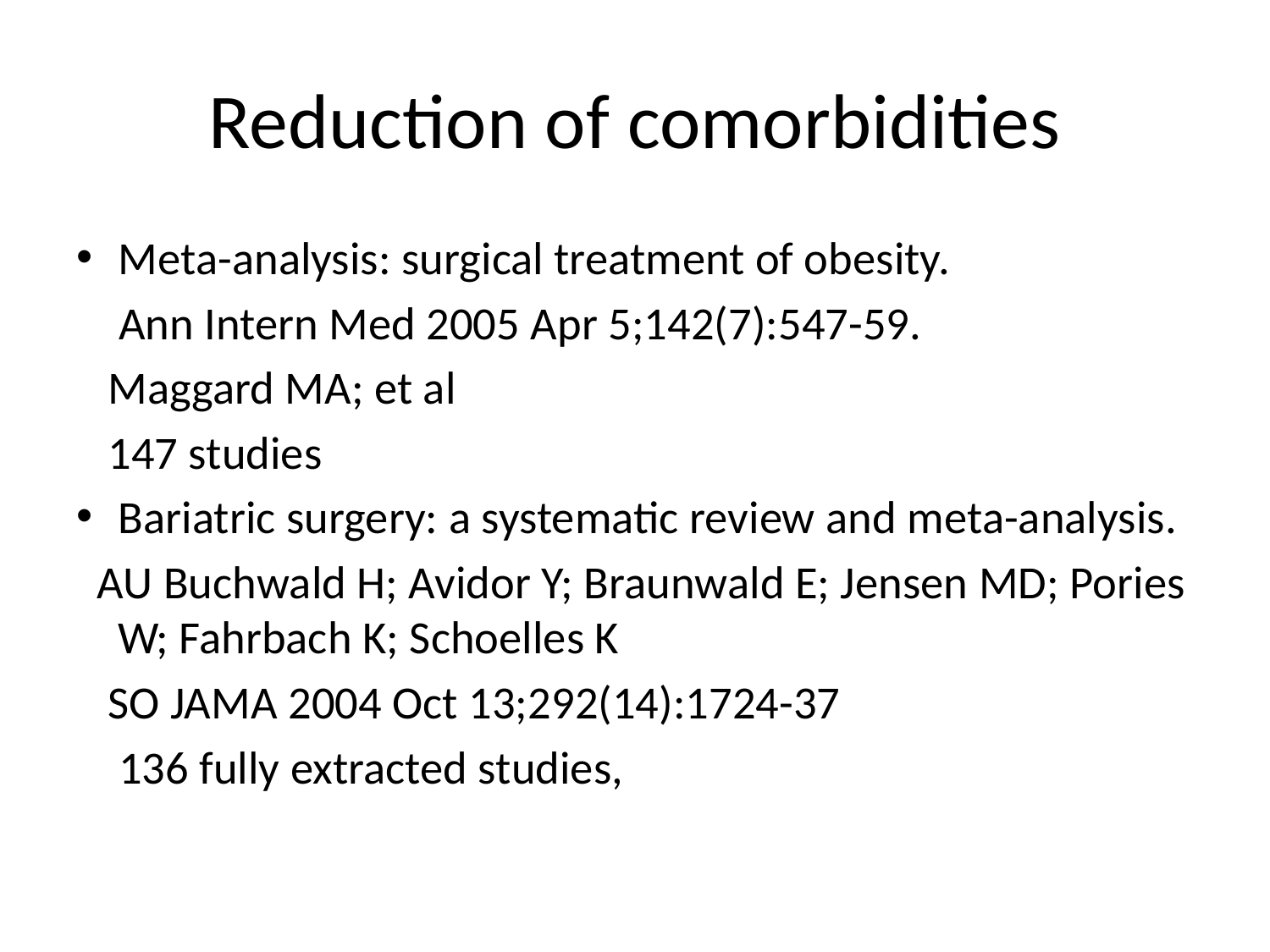

# Reduction of comorbidities
Meta-analysis: surgical treatment of obesity.
    Ann Intern Med 2005 Apr 5;142(7):547-59.
   Maggard MA; et al
   147 studies
Bariatric surgery: a systematic review and meta-analysis.
  AU Buchwald H; Avidor Y; Braunwald E; Jensen MD; Pories W; Fahrbach K; Schoelles K
   SO JAMA 2004 Oct 13;292(14):1724-37
    136 fully extracted studies,